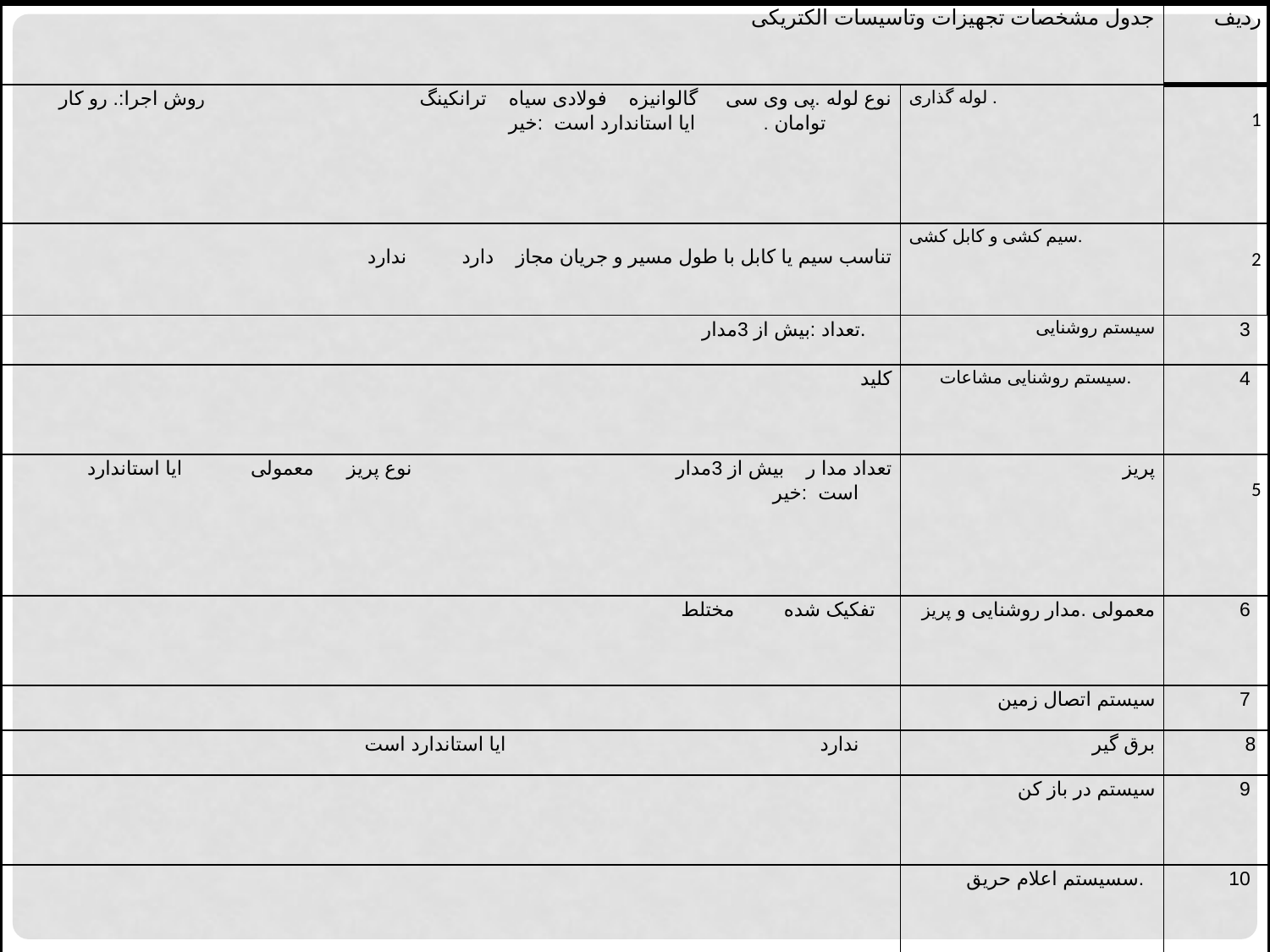

| جدول مشخصات تجهیزات وتاسیسات الکتریکی |  | ردیف |
| --- | --- | --- |
| نوع لوله .پی وی سی گالوانیزه فولادی سیاه ترانکینگ روش اجرا:. رو کار توامان . ایا استاندارد است :خیر | لوله گذاری . | 1 |
| تناسب سیم یا کابل با طول مسیر و جریان مجاز دارد ندارد | سیم کشی و کابل کشی. | 2 |
| تعداد :بیش از 3مدار. | سیستم روشنایی | 3 |
| کلید | سیستم روشنایی مشاعات. | 4 |
| تعداد مدا ر بیش از 3مدار نوع پریز معمولی ایا استاندارد است :خیر | پریز | 5 |
| تفکیک شده مختلط | معمولی .مدار روشنایی و پریز | 6 |
|  | سیستم اتصال زمین | 7 |
| ندارد ایا استاندارد است | برق گیر | 8 |
|  | سیستم در باز کن | 9 |
|  | .سسیستم اعلام حریق | 10 |